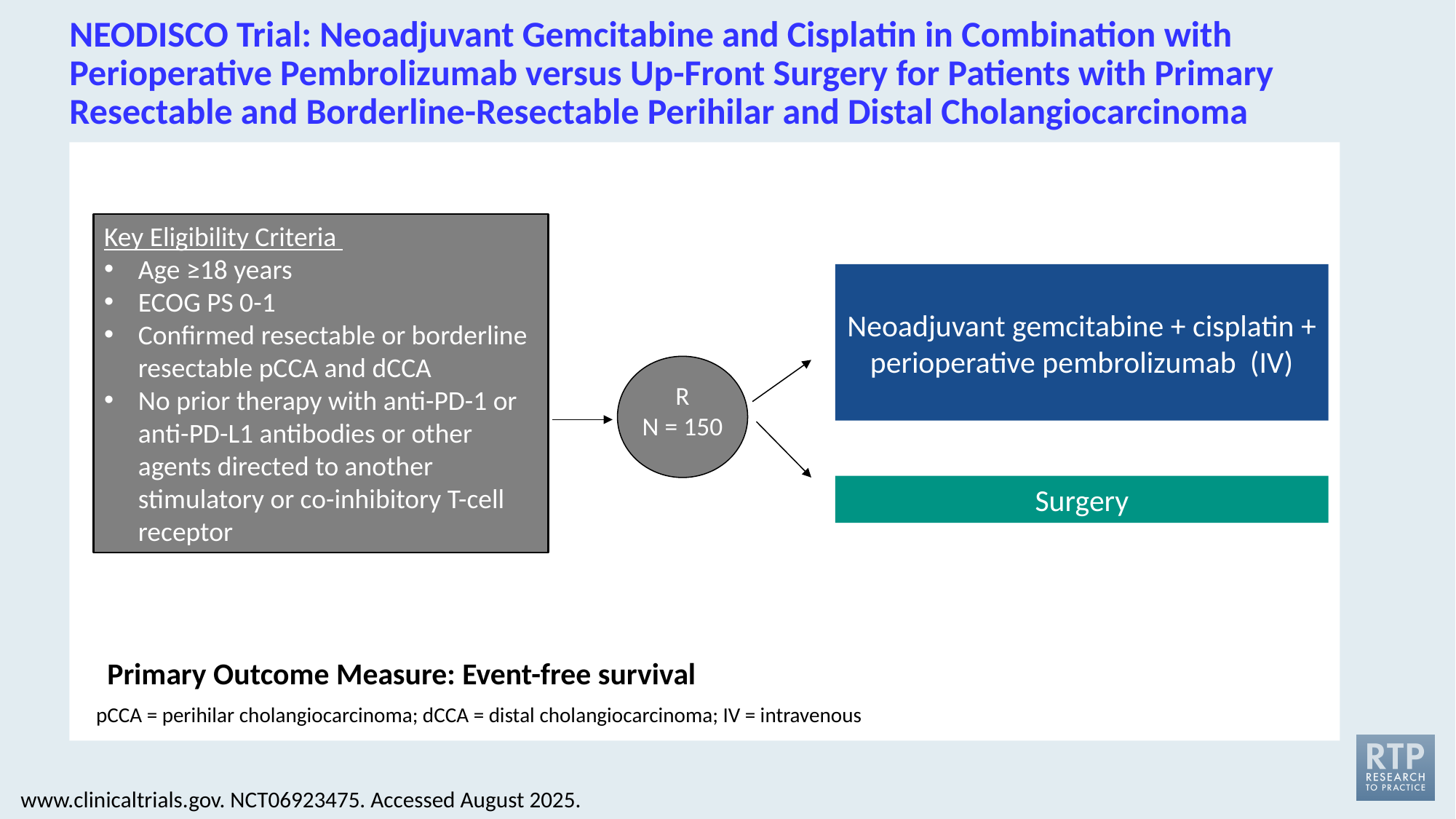

# NEODISCO Trial: Neoadjuvant Gemcitabine and Cisplatin in Combination with Perioperative Pembrolizumab versus Up-Front Surgery for Patients with Primary Resectable and Borderline-Resectable Perihilar and Distal Cholangiocarcinoma

Key Eligibility Criteria
Age ≥18 years
ECOG PS 0-1
Confirmed resectable or borderline resectable pCCA and dCCA
No prior therapy with anti-PD-1 or anti-PD-L1 antibodies or other agents directed to another stimulatory or co-inhibitory T-cell receptor

Neoadjuvant gemcitabine + cisplatin + perioperative pembrolizumab  (IV)

Non-randomized

R
N = 150
Surgery
Primary Outcome Measure: Event-free survival
pCCA = perihilar cholangiocarcinoma; dCCA = distal cholangiocarcinoma; IV = intravenous
www.clinicaltrials.gov. NCT06923475. Accessed August 2025.